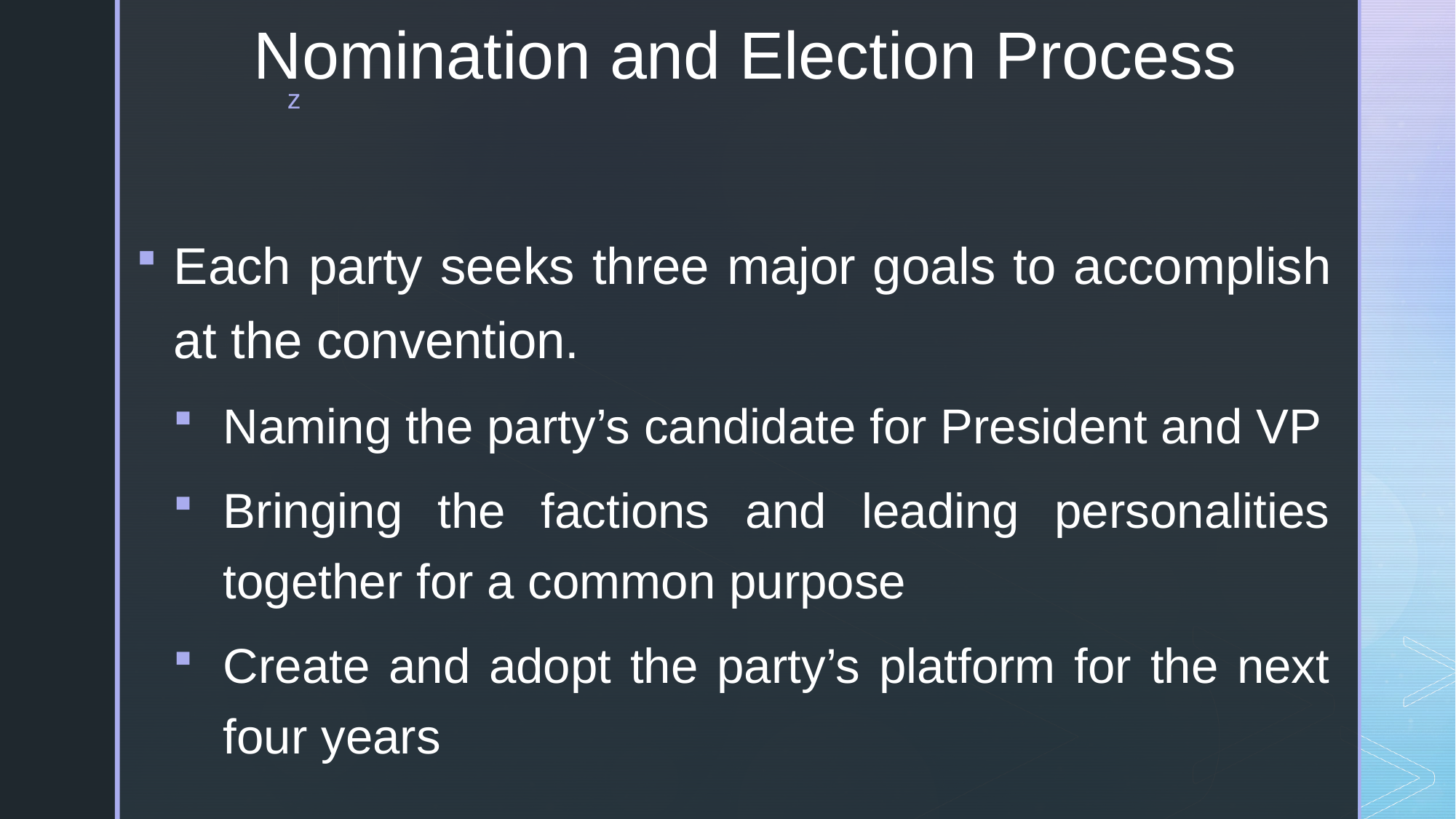

# Nomination and Election Process
Each party seeks three major goals to accomplish at the convention.
Naming the party’s candidate for President and VP
Bringing the factions and leading personalities together for a common purpose
Create and adopt the party’s platform for the next four years